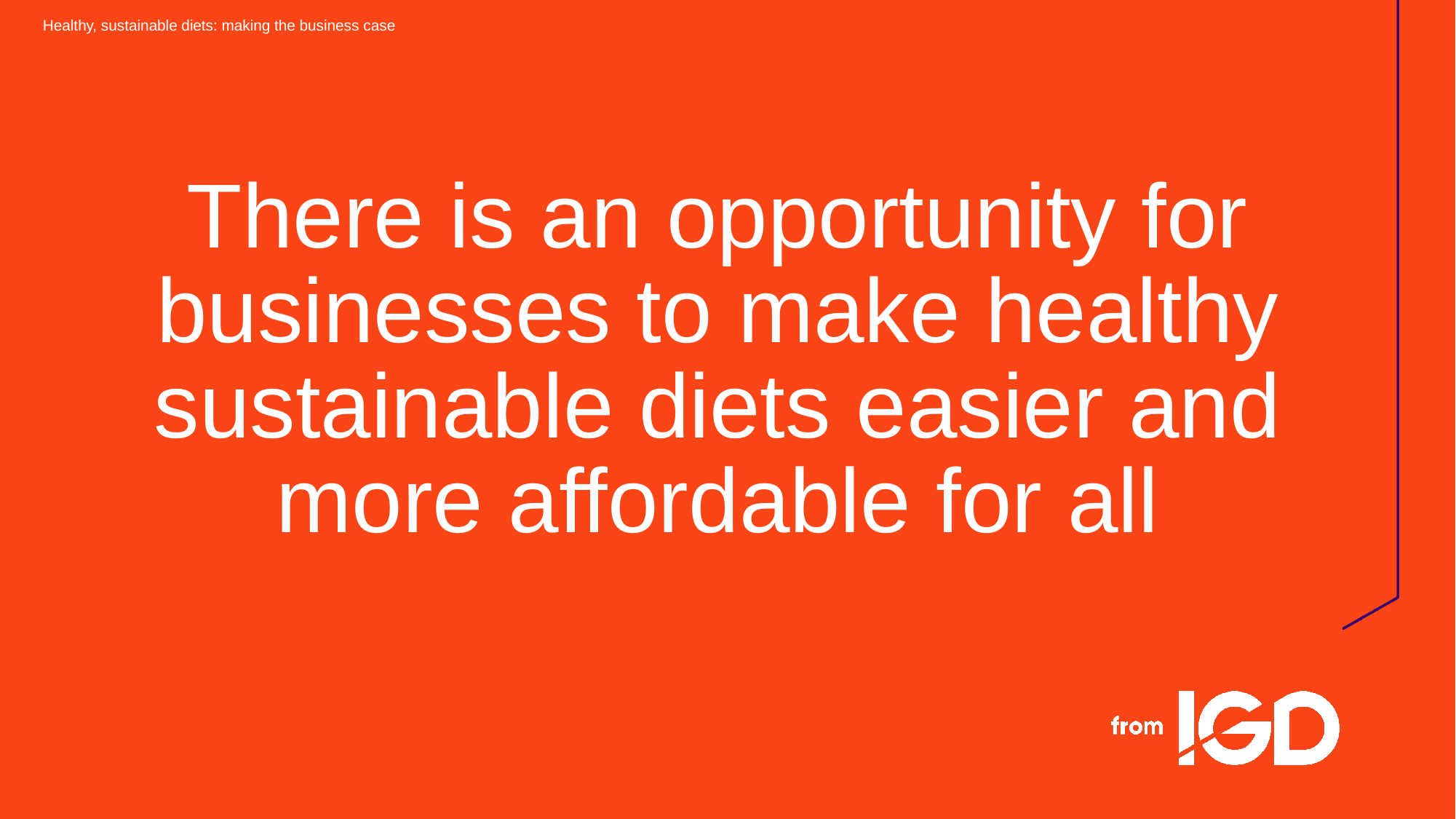

Healthy, sustainable diets: making the business case
# There is an opportunity for businesses to make healthy sustainable diets easier and more affordable for all